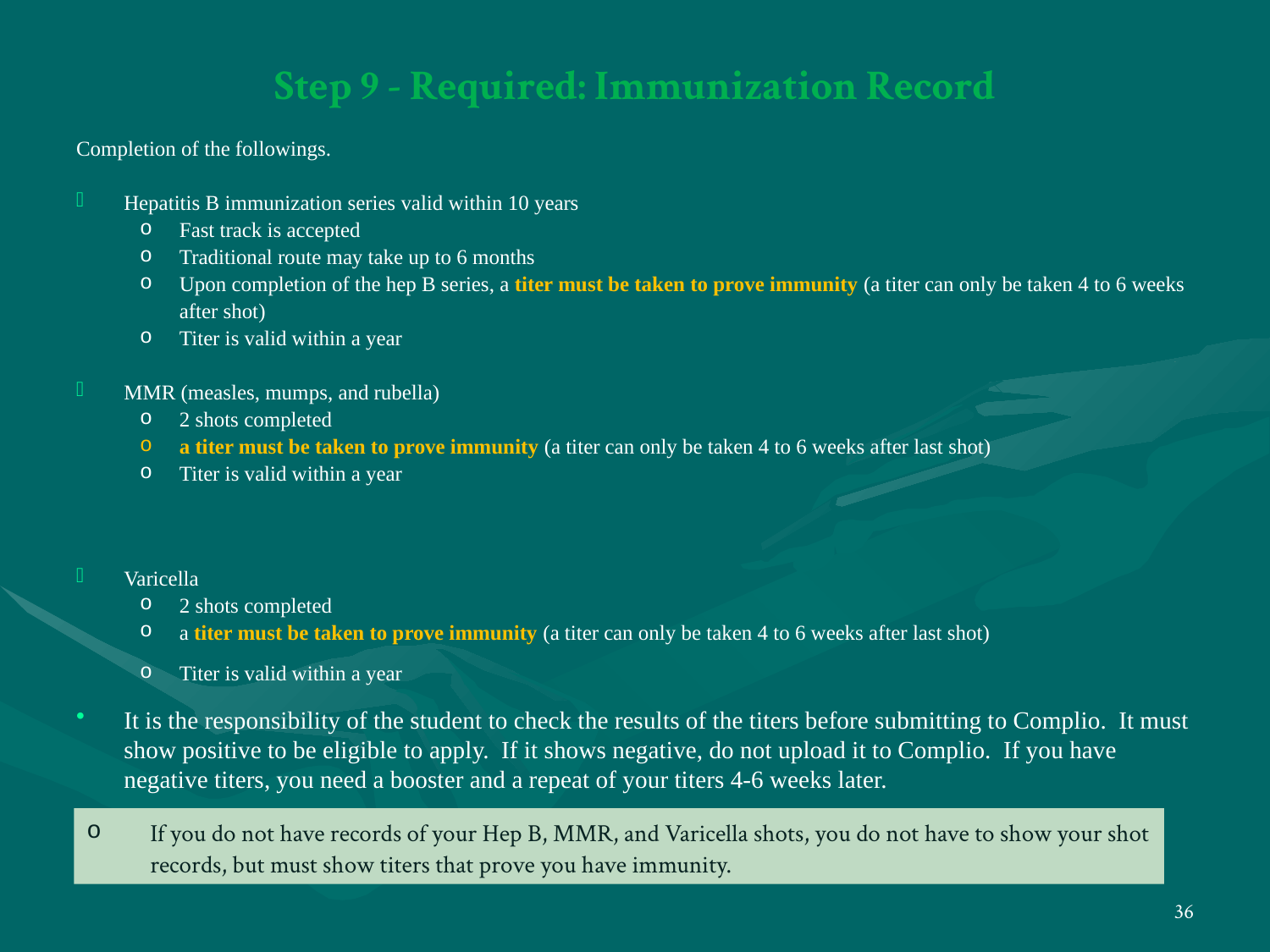

# Step 9 - Required: Immunization Record
Completion of the followings.

Hepatitis B immunization series valid within 10 years
Fast track is accepted
Traditional route may take up to 6 months
Upon completion of the hep B series, a titer must be taken to prove immunity (a titer can only be taken 4 to 6 weeks after shot)
Titer is valid within a year

MMR (measles, mumps, and rubella)
2 shots completed
a titer must be taken to prove immunity (a titer can only be taken 4 to 6 weeks after last shot)
Titer is valid within a year

Varicella
2 shots completed
a titer must be taken to prove immunity (a titer can only be taken 4 to 6 weeks after last shot)
Titer is valid within a year
It is the responsibility of the student to check the results of the titers before submitting to Complio.  It must show positive to be eligible to apply.  If it shows negative, do not upload it to Complio.  If you have negative titers, you need a booster and a repeat of your titers 4-6 weeks later.
If you do not have records of your Hep B, MMR, and Varicella shots, you do not have to show your shot records, but must show titers that prove you have immunity.
36